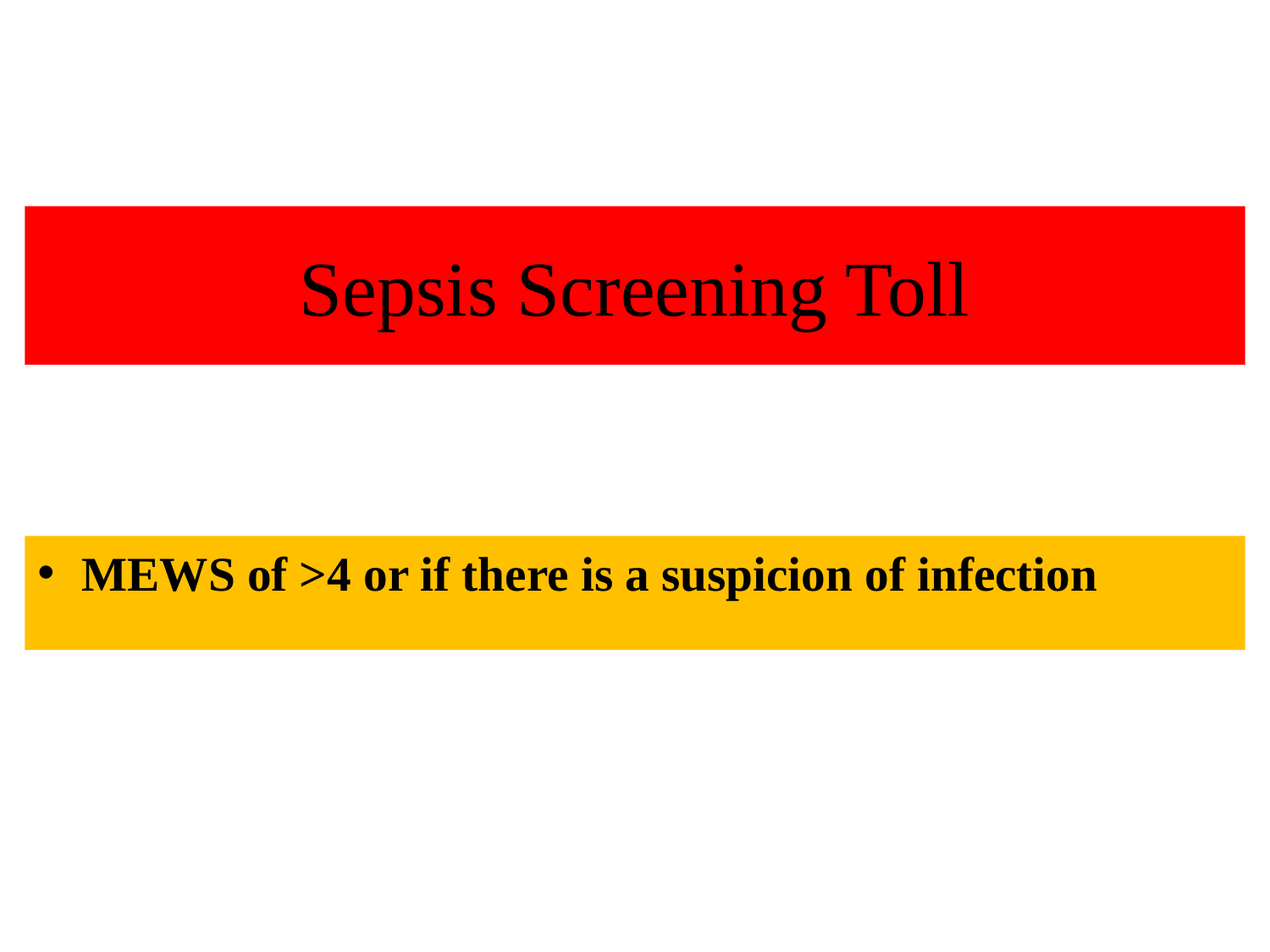

# Sepsis Screening Toll
MEWS of >4 or if there is a suspicion of infection